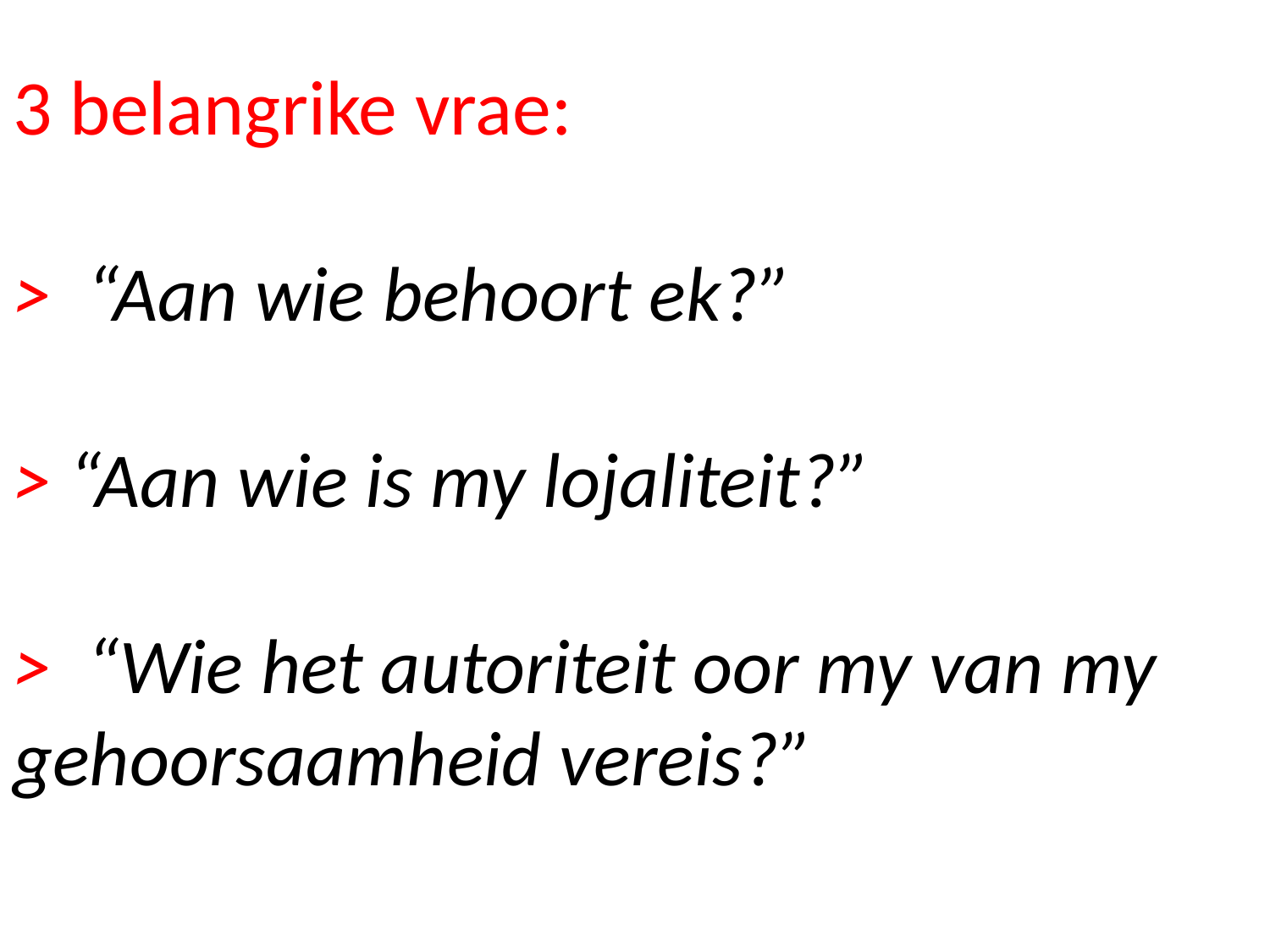

# 3 belangrike vrae: >  “Aan wie behoort ek?” > “Aan wie is my lojaliteit?” >  “Wie het autoriteit oor my van my gehoorsaamheid vereis?”